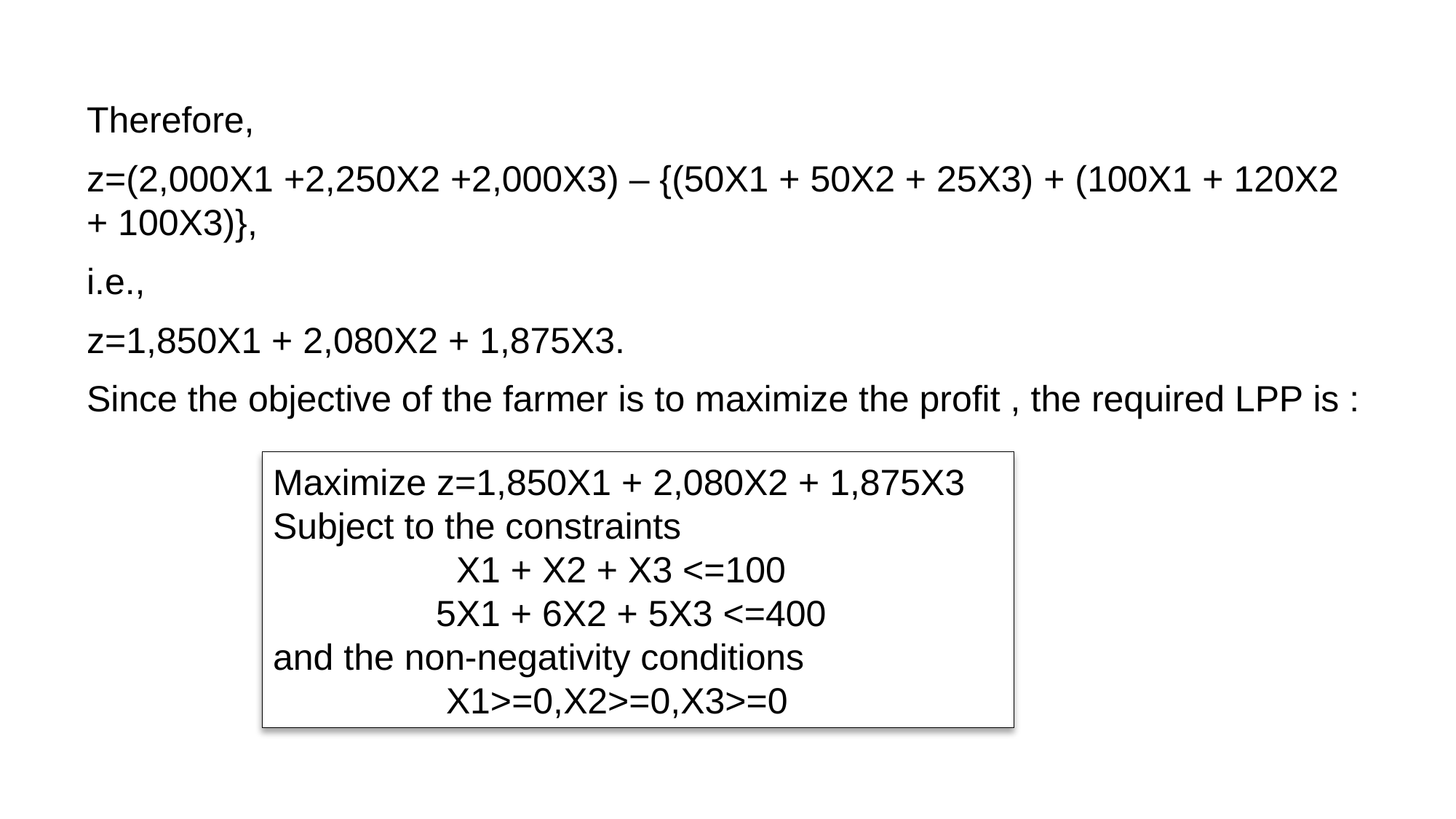

Therefore,
z=(2,000X1 +2,250X2 +2,000X3) – {(50X1 + 50X2 + 25X3) + (100X1 + 120X2 + 100X3)},
i.e.,
z=1,850X1 + 2,080X2 + 1,875X3.
Since the objective of the farmer is to maximize the profit , the required LPP is :

Maximize z=1,850X1 + 2,080X2 + 1,875X3
Subject to the constraints
                  X1 + X2 + X3 <=100
                5X1 + 6X2 + 5X3 <=400
and the non-negativity conditions
                 X1>=0,X2>=0,X3>=0